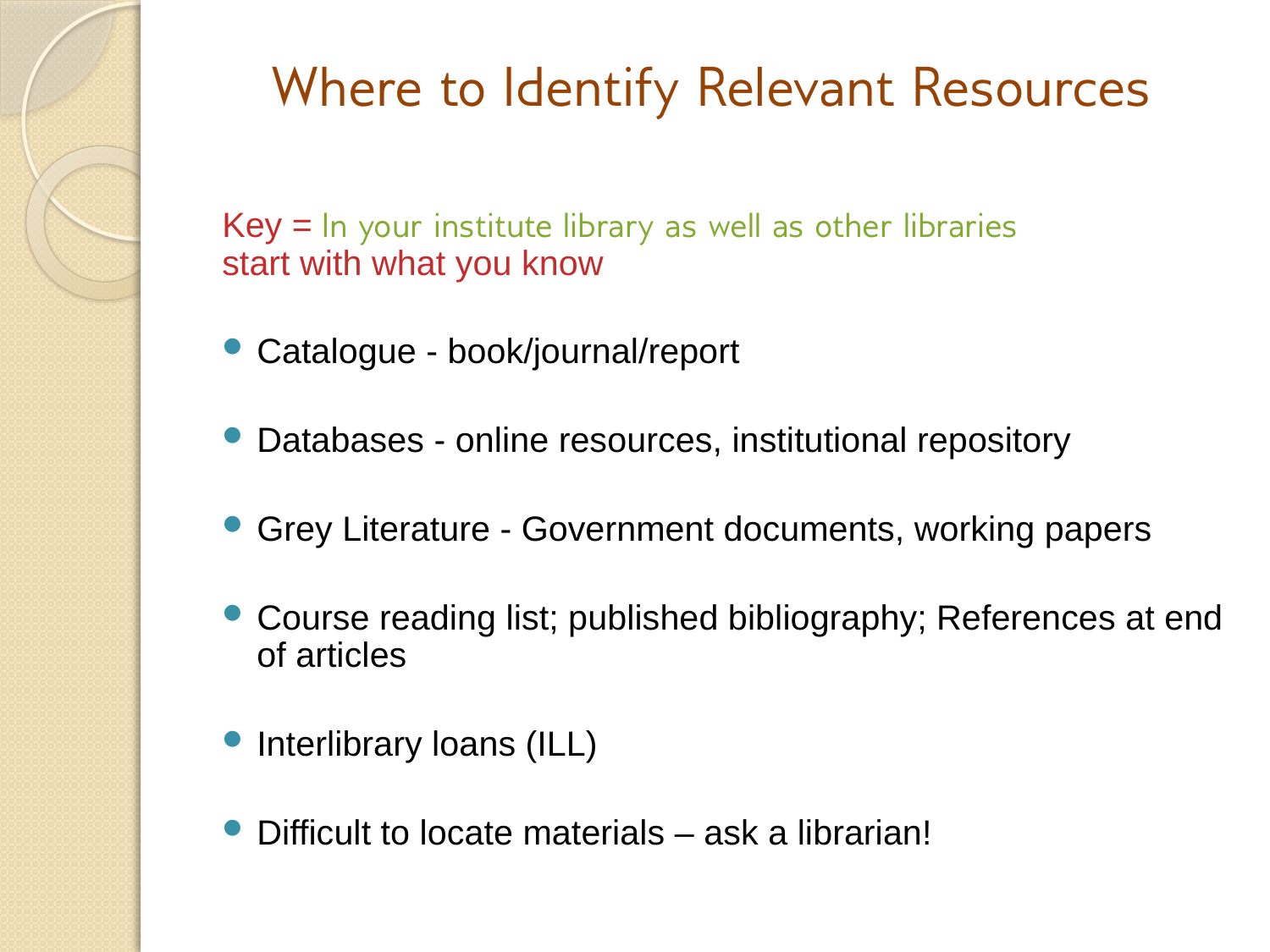

# Where to Identify Relevant Resources
Key = In your institute library as well as other libraries
start with what you know

Catalogue - book/journal/report

Databases - online resources, institutional repository

Grey Literature - Government documents, working papers

Course reading list; published bibliography; References at end of articles

Interlibrary loans (ILL)

Difficult to locate materials – ask a librarian!